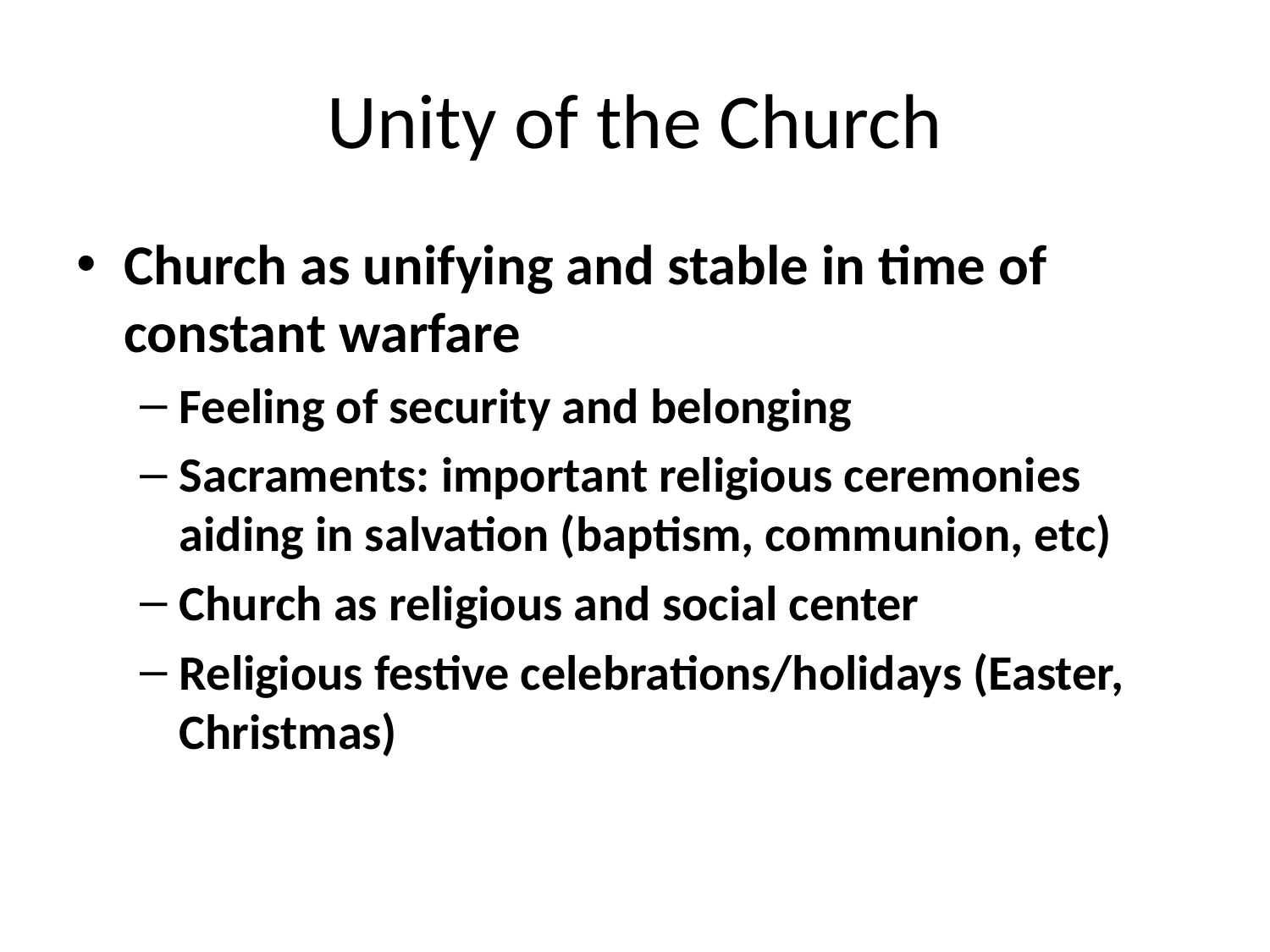

# Unity of the Church
Church as unifying and stable in time of constant warfare
Feeling of security and belonging
Sacraments: important religious ceremonies aiding in salvation (baptism, communion, etc)
Church as religious and social center
Religious festive celebrations/holidays (Easter, Christmas)